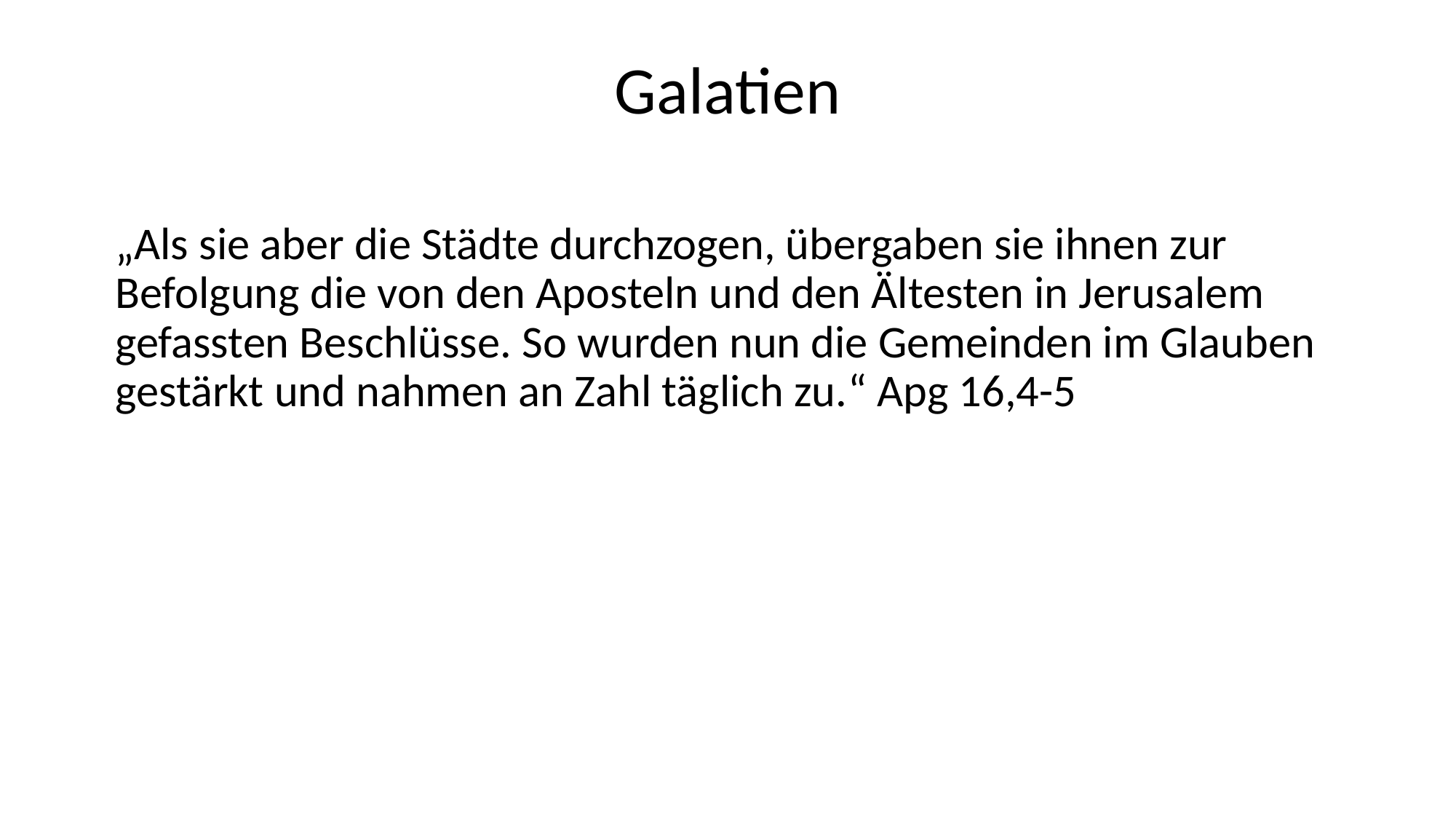

# Galatien
„Als sie aber die Städte durchzogen, übergaben sie ihnen zur Befolgung die von den Aposteln und den Ältesten in Jerusalem gefassten Beschlüsse. So wurden nun die Gemeinden im Glauben gestärkt und nahmen an Zahl täglich zu.“ Apg 16,4-5